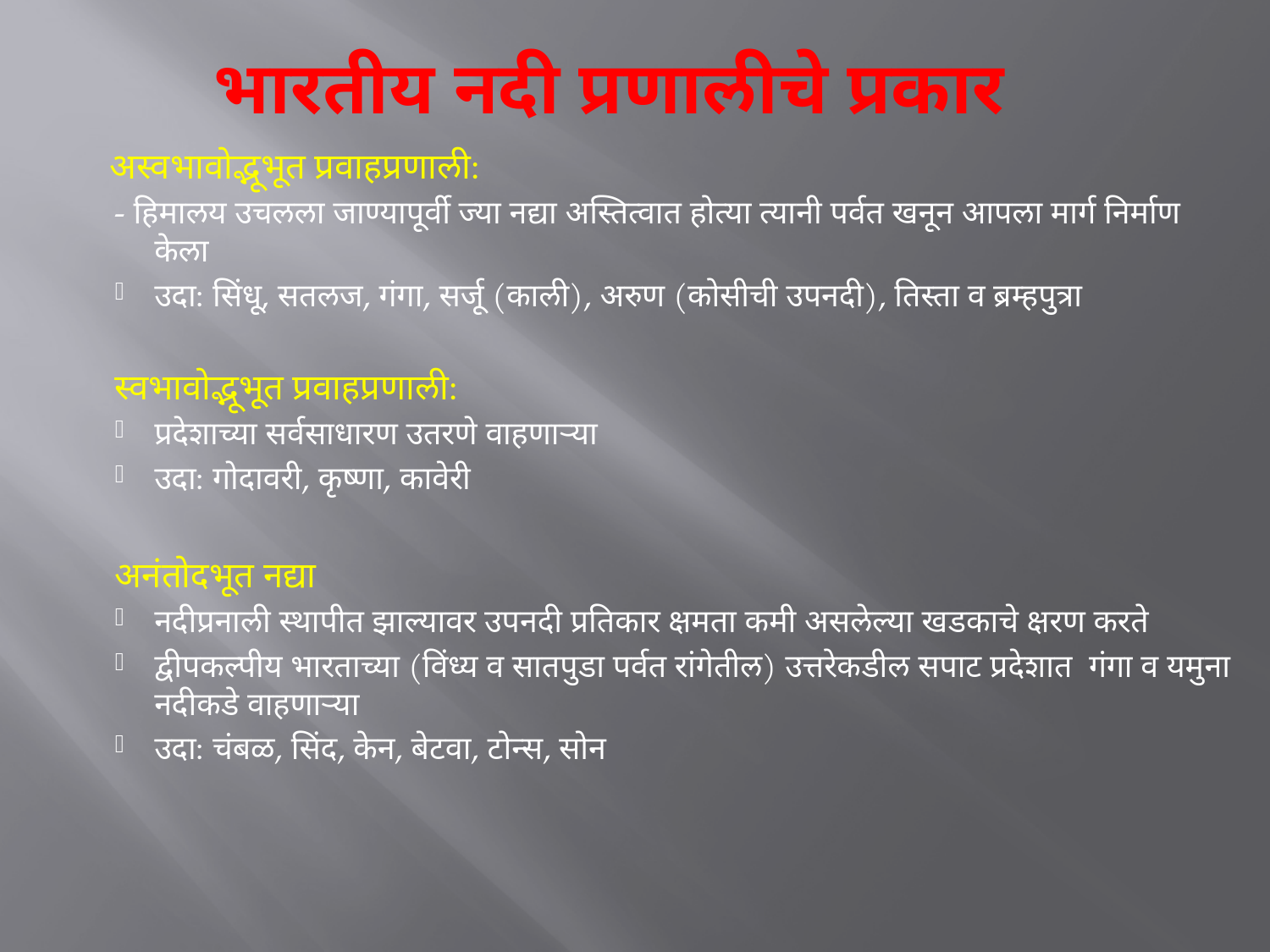

# भारतीय नदी प्रणालीचे प्रकार
	अस्वभावोद्भूभूत प्रवाहप्रणाली:
- हिमालय उचलला जाण्यापूर्वी ज्या नद्या अस्तित्वात होत्या त्यानी पर्वत खनून आपला मार्ग निर्माण केला
उदा: सिंधू, सतलज, गंगा, सर्जू (काली), अरुण (कोसीची उपनदी), तिस्ता व ब्रम्हपुत्रा

स्वभावोद्भूभूत प्रवाहप्रणाली:
प्रदेशाच्या सर्वसाधारण उतरणे वाहणाऱ्या
उदा: गोदावरी, कृष्णा, कावेरी

अनंतोदभूत नद्या
नदीप्रनाली स्थापीत झाल्यावर उपनदी प्रतिकार क्षमता कमी असलेल्या खडकाचे क्षरण करते
द्वीपकल्पीय भारताच्या (विंध्य व सातपुडा पर्वत रांगेतील) उत्तरेकडील सपाट प्रदेशात  गंगा व यमुना नदीकडे वाहणाऱ्या
उदा: चंबळ, सिंद, केन, बेटवा, टोन्स, सोन